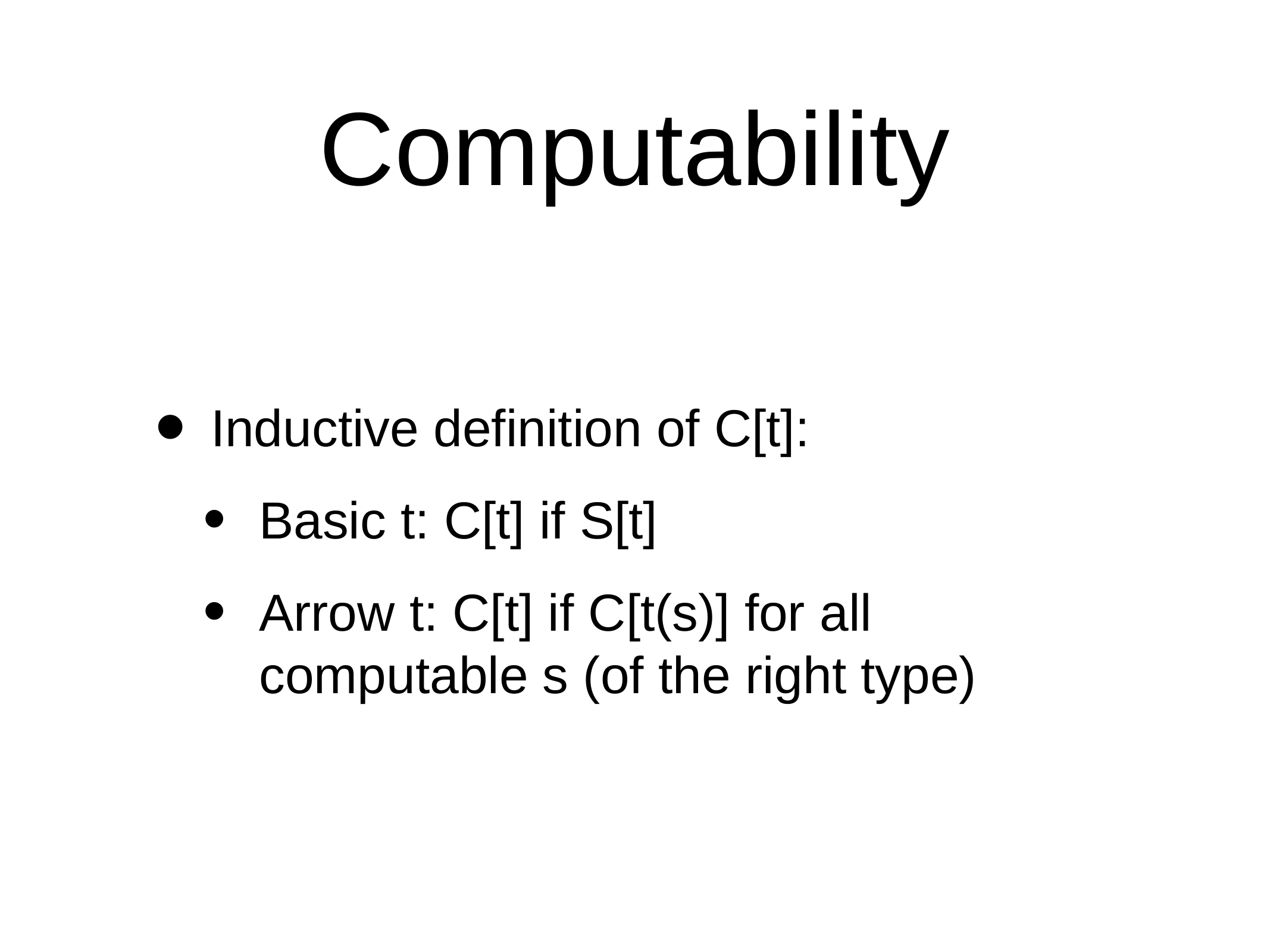

# Computability
Inductive definition of C[t]:
Basic t: C[t] if S[t]
Arrow t: C[t] if C[t(s)] for all computable s (of the right type)